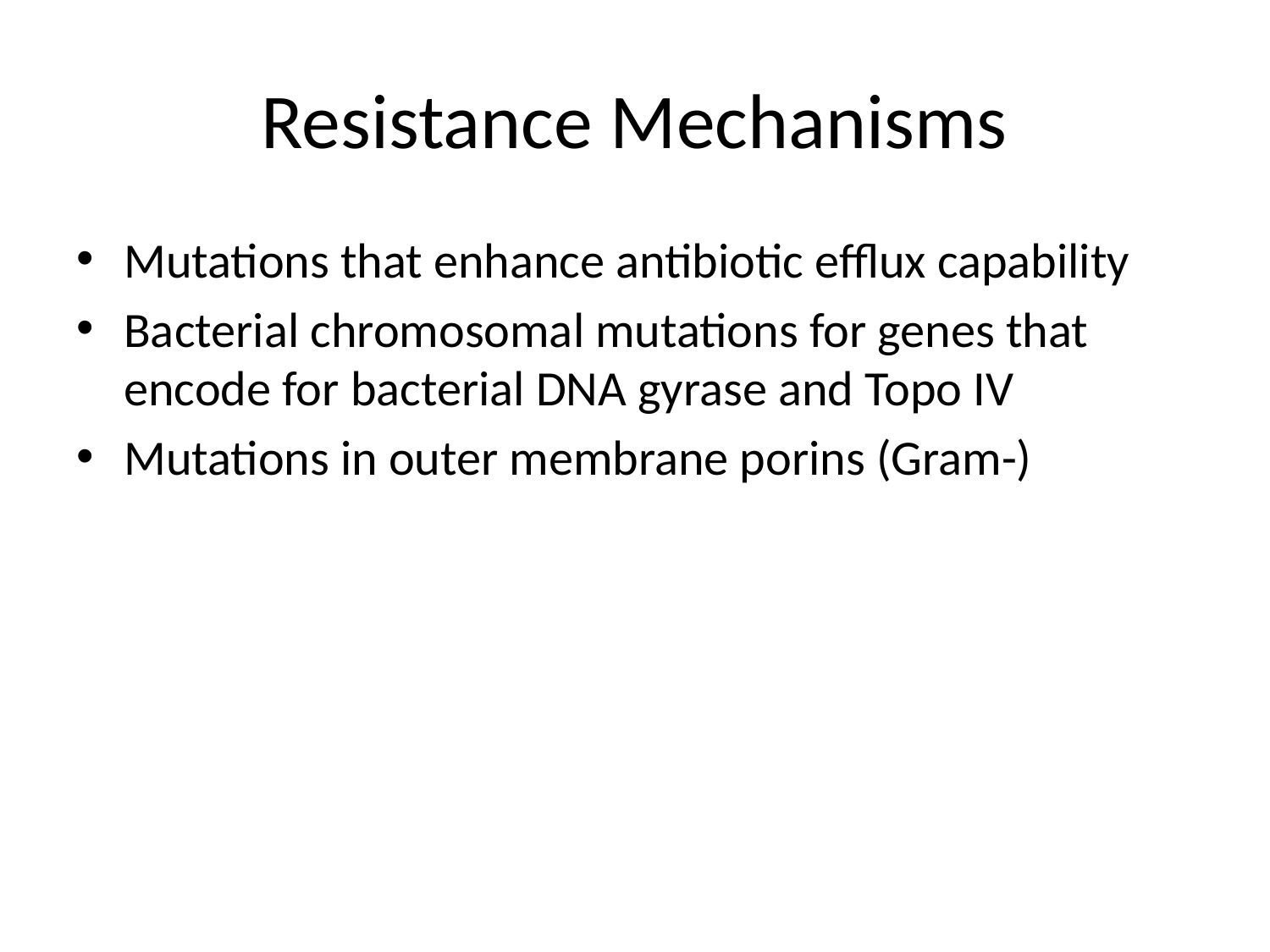

# Resistance Mechanisms
Mutations that enhance antibiotic efflux capability
Bacterial chromosomal mutations for genes that encode for bacterial DNA gyrase and Topo IV
Mutations in outer membrane porins (Gram-)